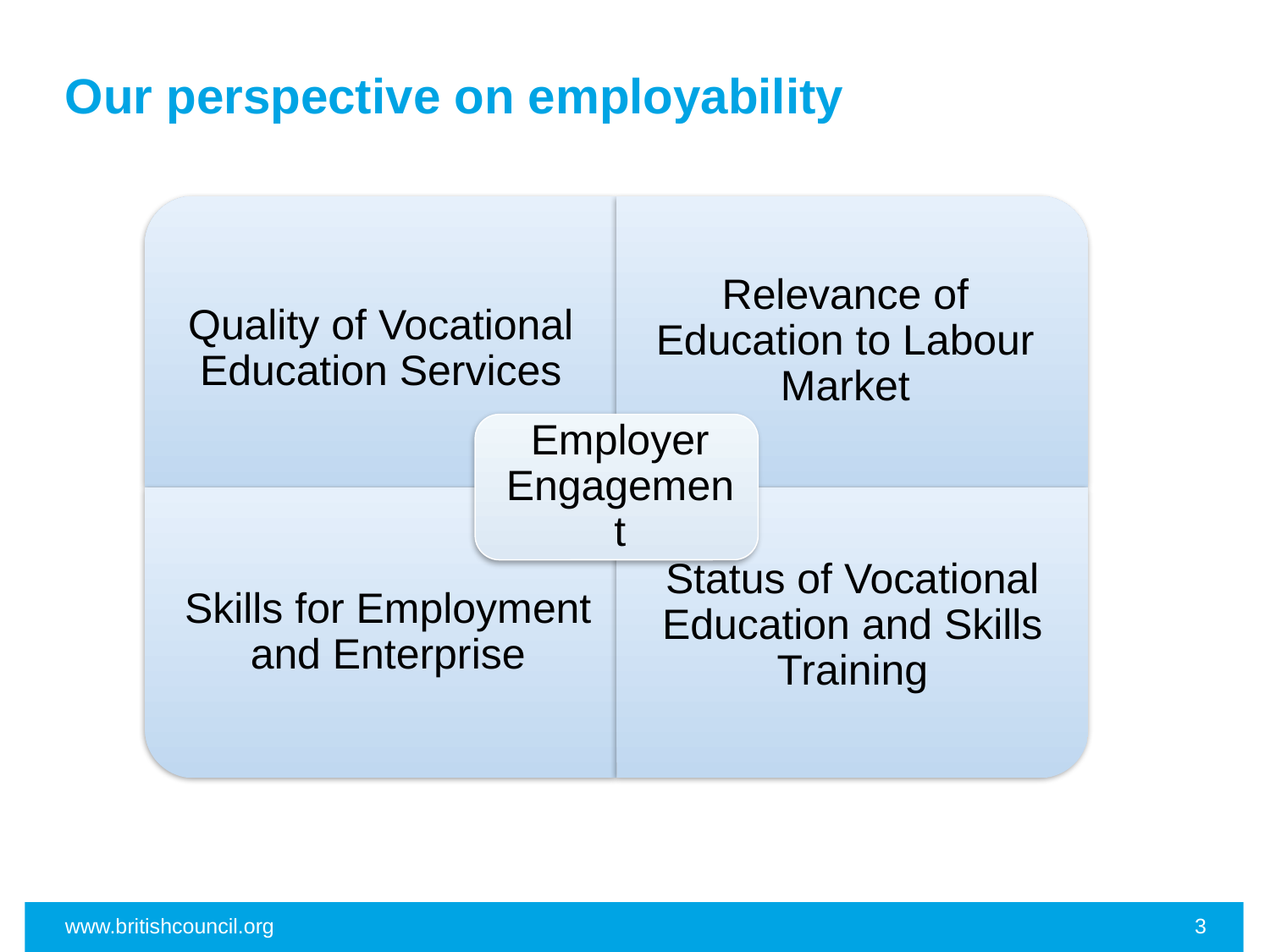

# Our perspective on employability
Quality of Vocational Education Services
Relevance of Education to Labour Market
Skills for Employment and Enterprise
Status of Vocational Education and Skills Training
Employer Engagement
www.britishcouncil.org
3